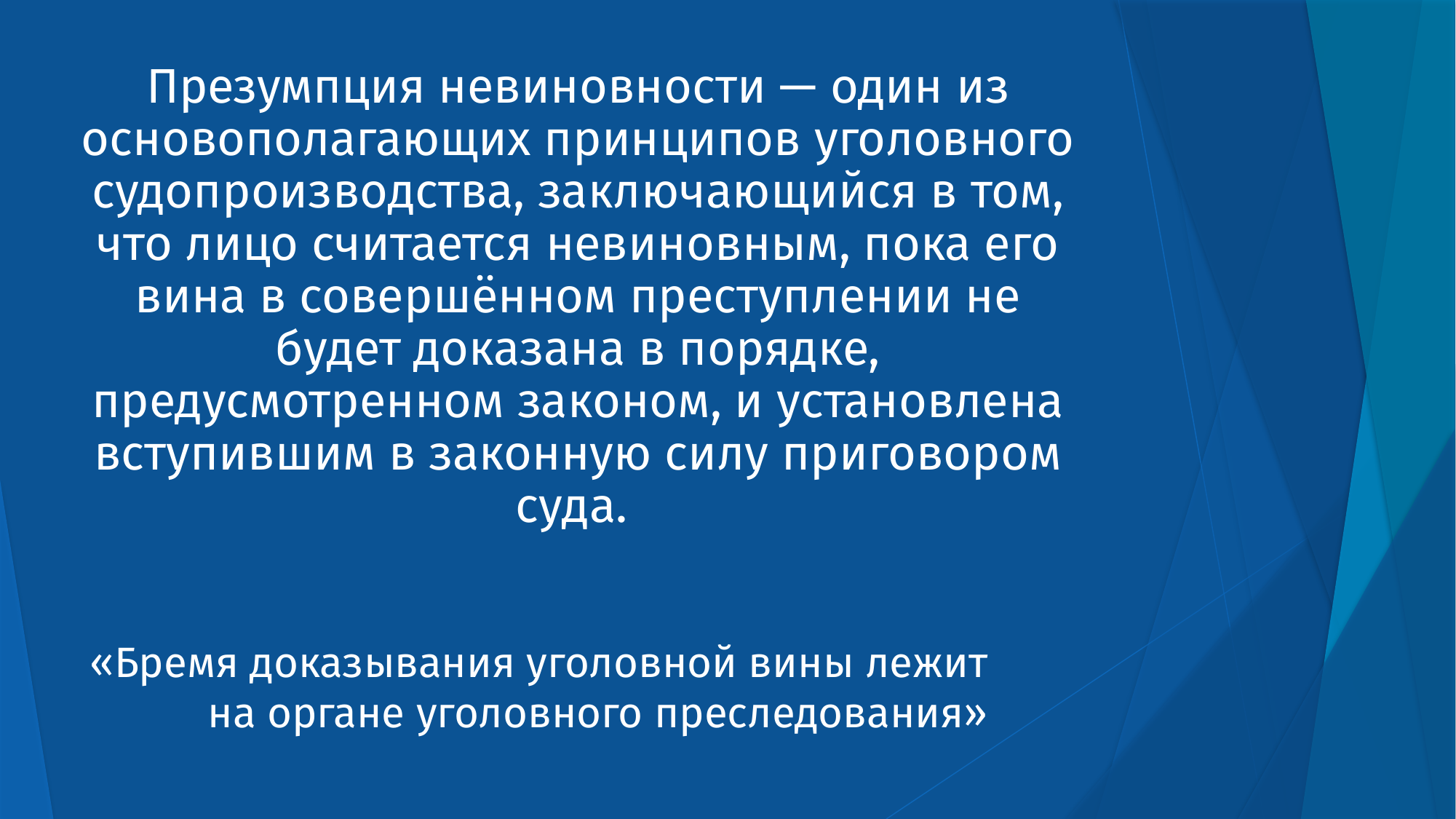

# Презумпция невиновности — один из основополагающих принципов уголовного судопроизводства, заключающийся в том, что лицо считается невиновным, пока его вина в совершённом преступлении не будет доказана в порядке, предусмотренном законом, и установлена вступившим в законную силу приговором суда.
«Бремя доказывания уголовной вины лежит на органе уголовного преследования»